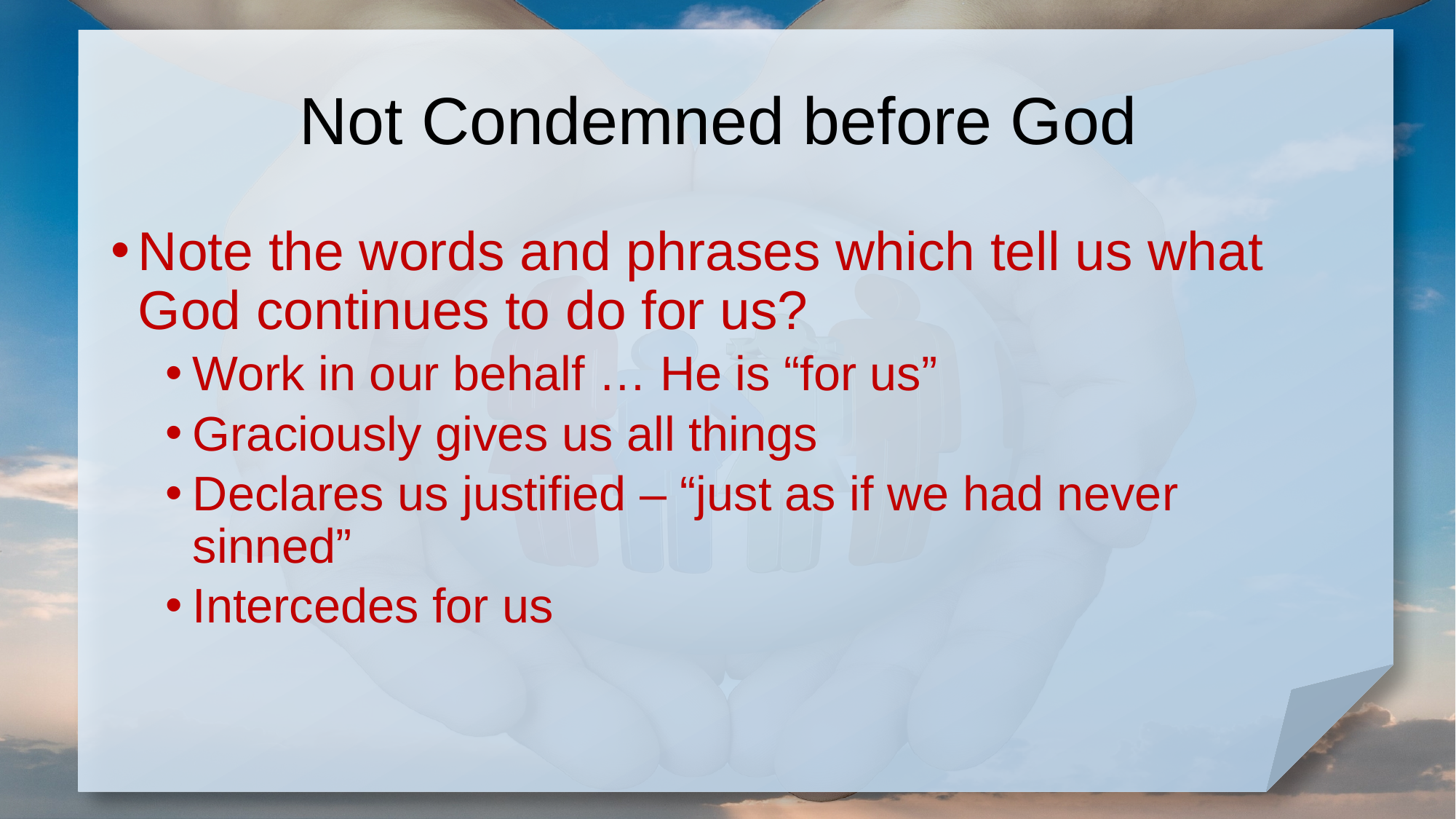

# Not Condemned before God
Note the words and phrases which tell us what God continues to do for us?
Work in our behalf … He is “for us”
Graciously gives us all things
Declares us justified – “just as if we had never sinned”
Intercedes for us